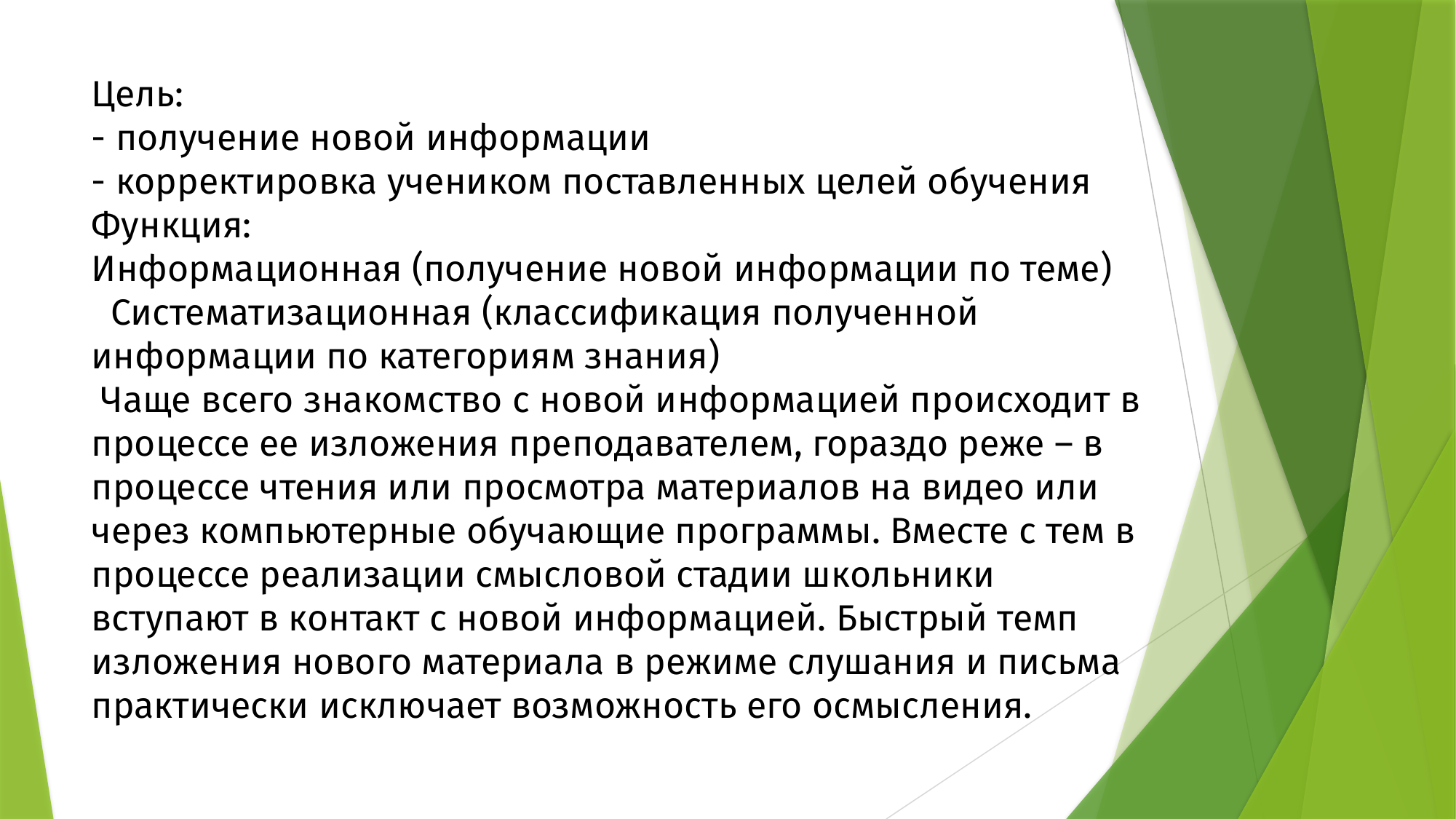

Цель:
- получение новой информации
- корректировка учеником поставленных целей обучения
Функция:
Информационная (получение новой информации по теме)
  Систематизационная (классификация полученной информации по категориям знания)
 Чаще всего знакомство с новой информацией происходит в процессе ее изложения преподавателем, гораздо реже – в процессе чтения или просмотра материалов на видео или через компьютерные обучающие программы. Вместе с тем в процессе реализации смысловой стадии школьники вступают в контакт с новой информацией. Быстрый темп изложения нового материала в режиме слушания и письма практически исключает возможность его осмысления.